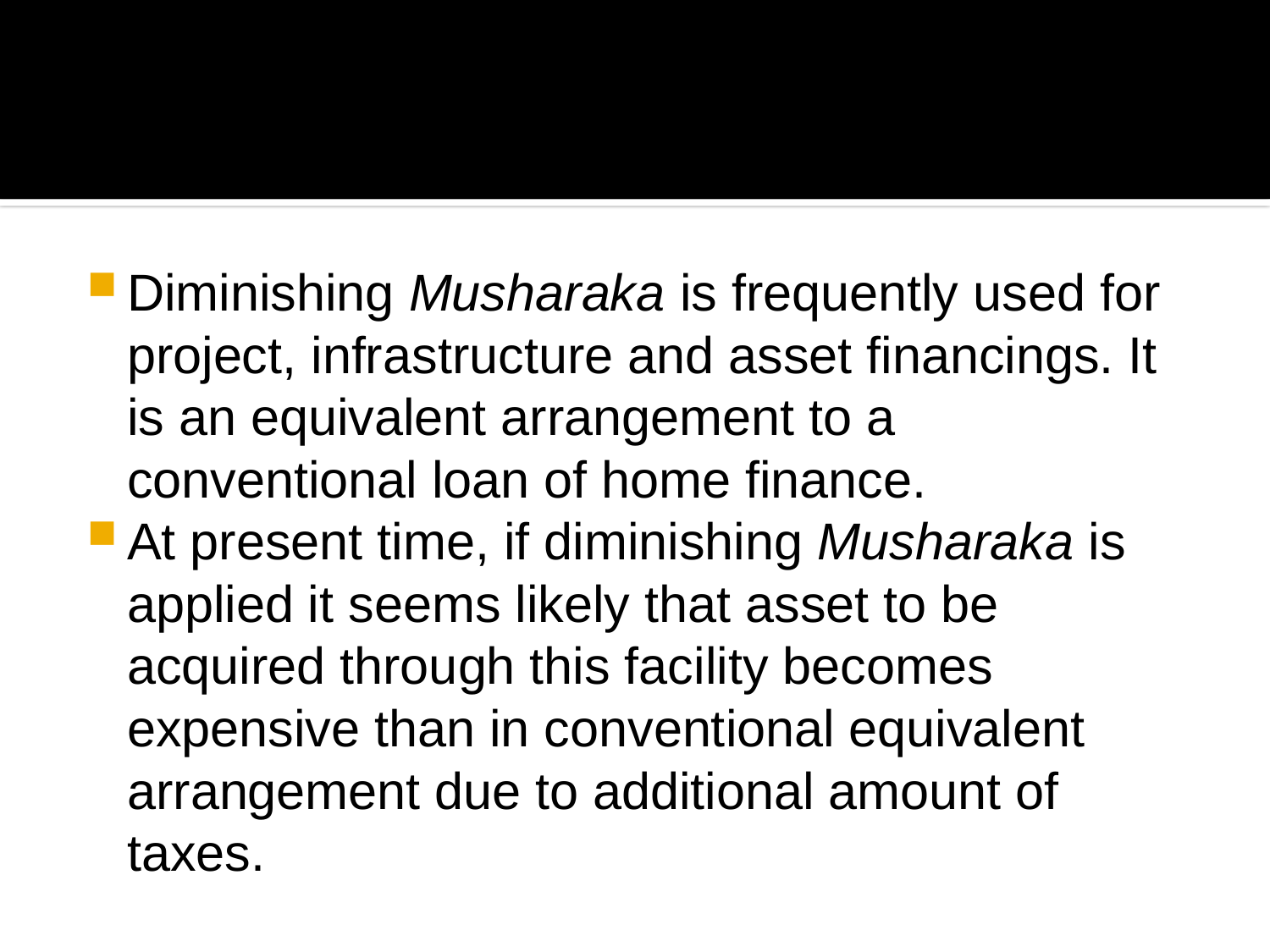

Diminishing Musharaka is frequently used for project, infrastructure and asset financings. It is an equivalent arrangement to a conventional loan of home finance.
At present time, if diminishing Musharaka is applied it seems likely that asset to be acquired through this facility becomes expensive than in conventional equivalent arrangement due to additional amount of taxes.